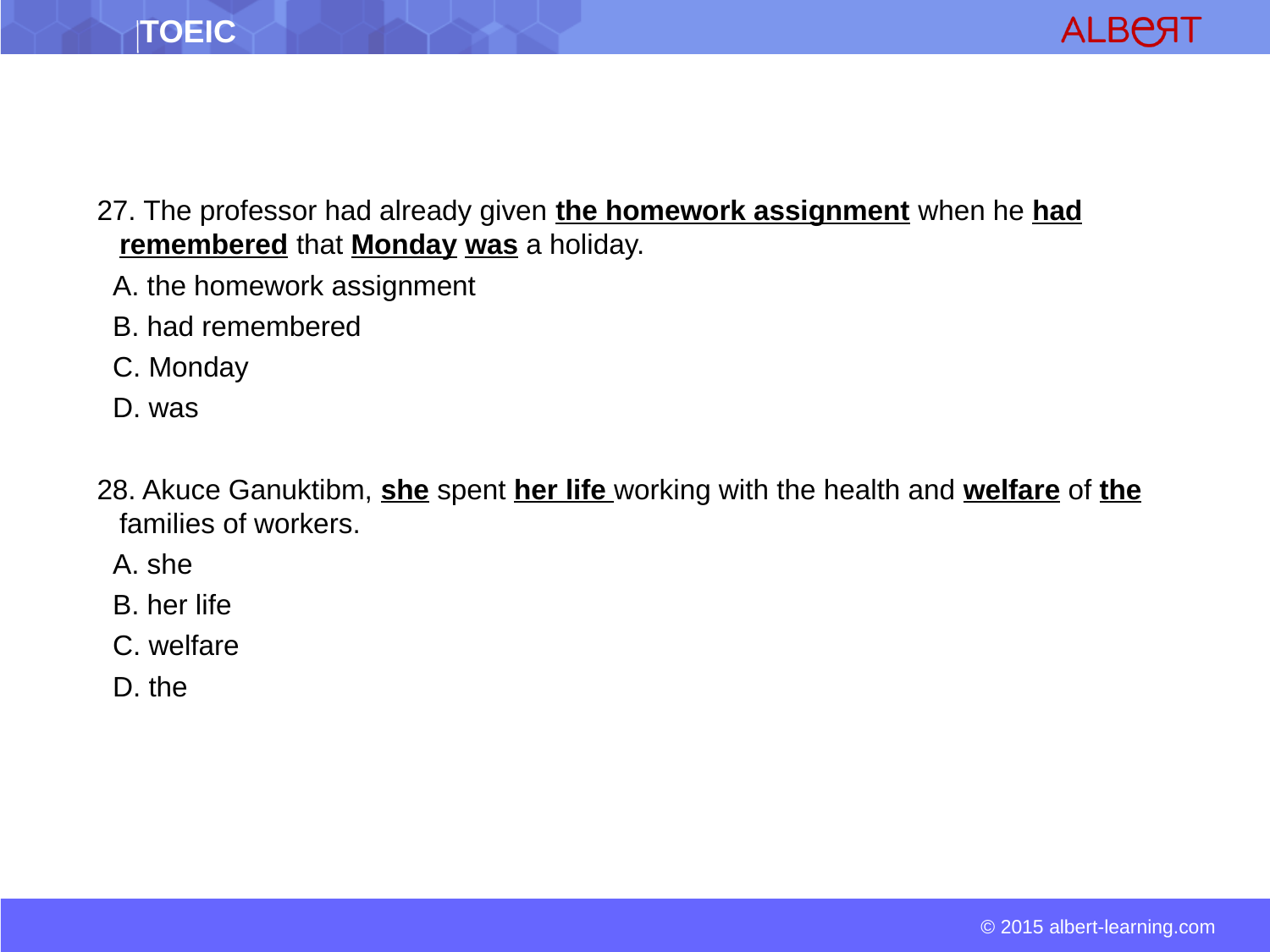

27. The professor had already given the homework assignment when he had remembered that Monday was a holiday.
  A. the homework assignment
  B. had remembered
  C. Monday
  D. was

28. Akuce Ganuktibm, she spent her life working with the health and welfare of the families of workers.
  A. she
  B. her life
  C. welfare
  D. the